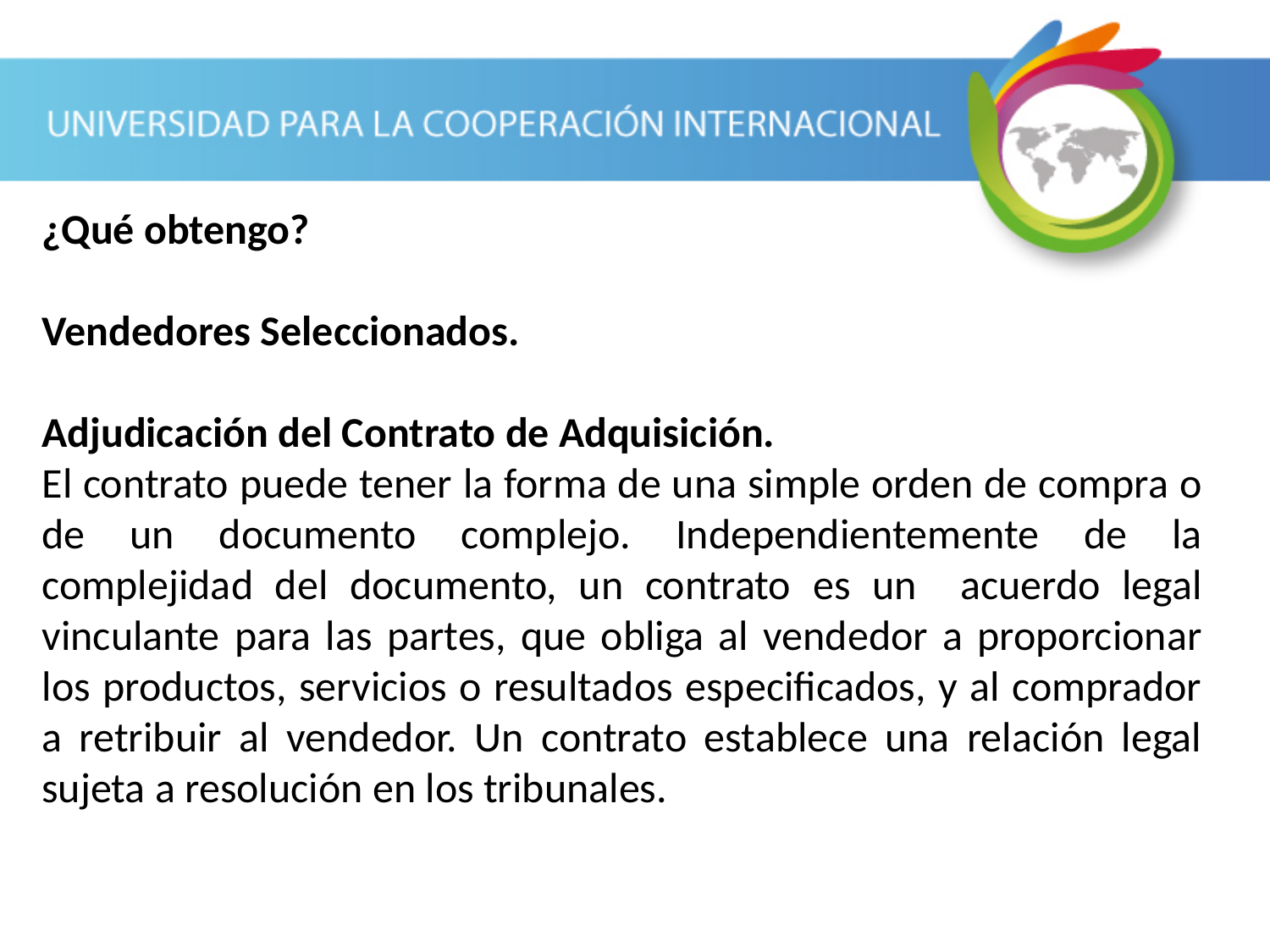

¿Qué obtengo?

Vendedores Seleccionados.

Adjudicación del Contrato de Adquisición.
El contrato puede tener la forma de una simple orden de compra o de un documento complejo. Independientemente de la complejidad del documento, un contrato es un  acuerdo legal vinculante para las partes, que obliga al vendedor a proporcionar los productos, servicios o resultados especificados, y al comprador a retribuir al vendedor. Un contrato establece una relación legal sujeta a resolución en los tribunales.
Cap. 11.6 PMBOK